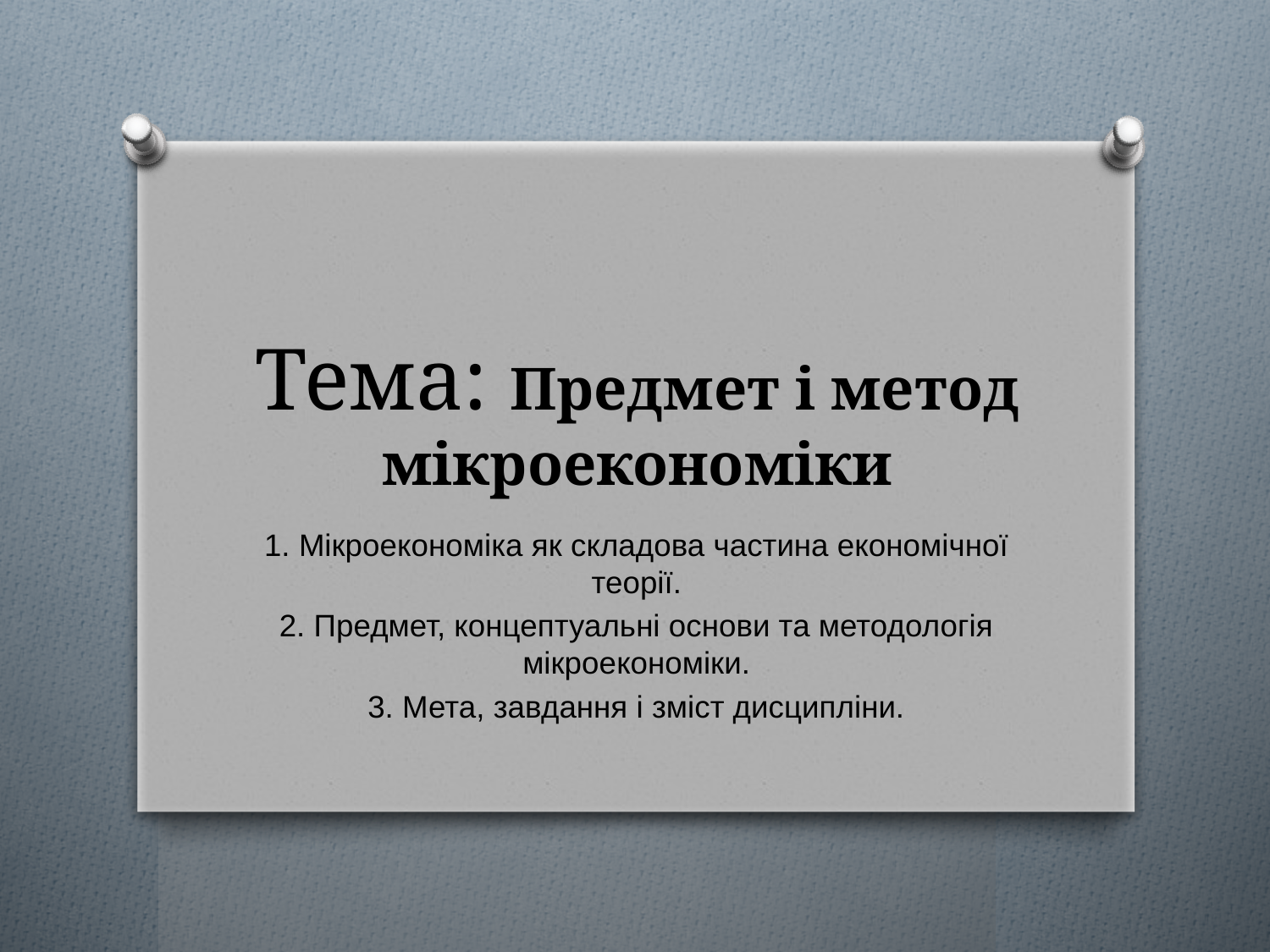

# Тема: Предмет і метод мікроекономіки
1. Мікроекономіка як складова частина економічної теорії.
2. Предмет, концептуальні основи та методологія мікроекономіки.
3. Мета, завдання і зміст дисципліни.